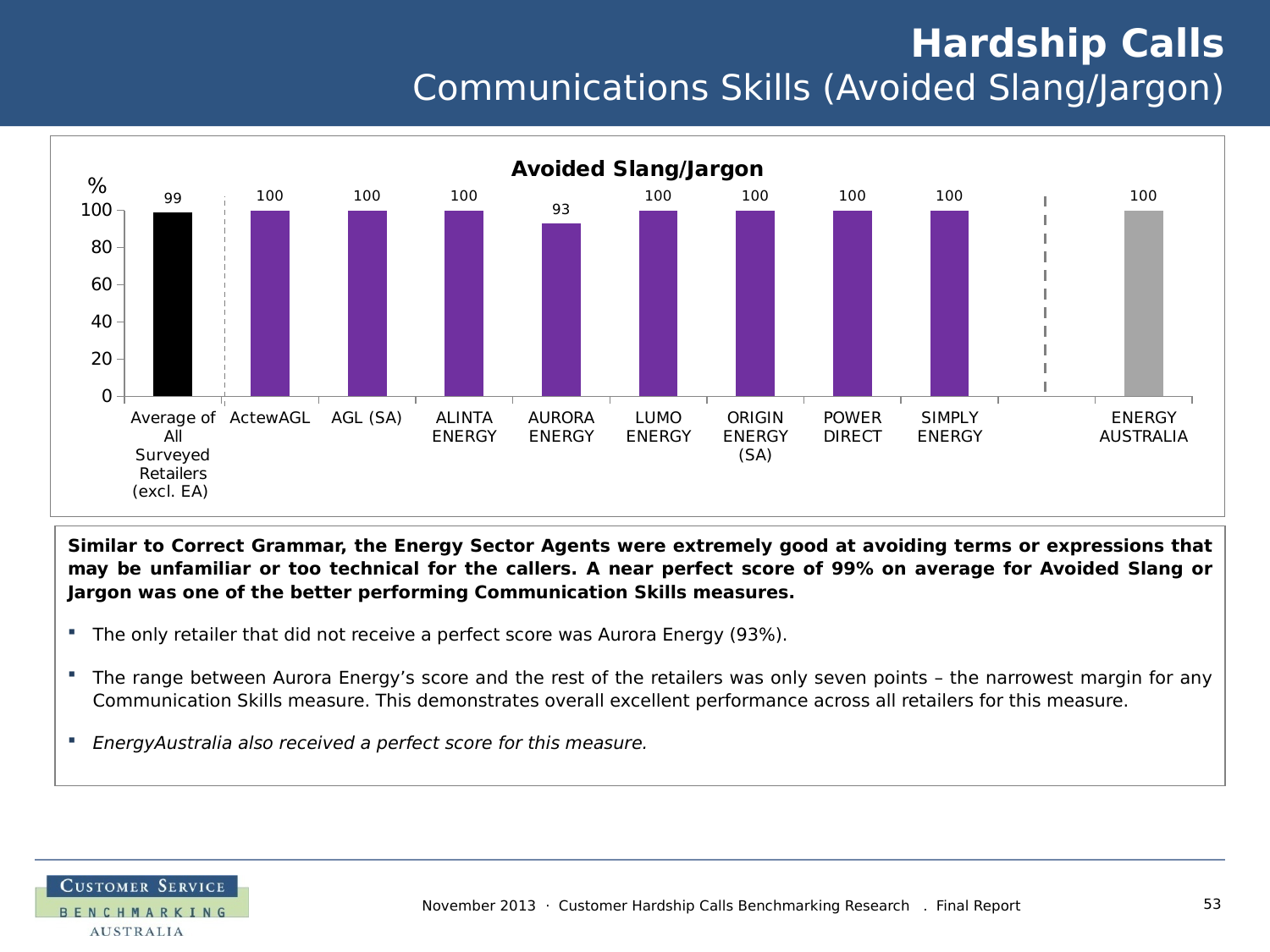

# Hardship Calls Communications Skills (Avoided Slang/Jargon)

### Chart:

| Category | Avoided Slang/Jargon |
|---|---|
| Average of All Surveyed Retailers (excl. EA)  | 99.0 |
| ActewAGL | 100.0 |
| AGL (SA) Electricity | 100.0 |
| ALINTA ENERGY | 100.0 |
| AURORA ENERGY | 93.0 |
| LUMO ENERGY | 100.0 |
| ORIGIN ENERGY (SA) | 100.0 |
| POWER DIRECT | 100.0 |
| SIMPLY ENERGY | 100.0 |
|  | None |
| ENERGY AUSTRALIA | 100.0 |
%

Similar to Correct Grammar, the Energy Sector Agents were extremely good at avoiding terms or expressions that may be unfamiliar or too technical for the callers. A near perfect score of 99% on average for Avoided Slang or Jargon was one of the better performing Communication Skills measures.
The only retailer that did not receive a perfect score was Aurora Energy (93%).
The range between Aurora Energy’s score and the rest of the retailers was only seven points – the narrowest margin for any Communication Skills measure. This demonstrates overall excellent performance across all retailers for this measure.
EnergyAustralia also received a perfect score for this measure.